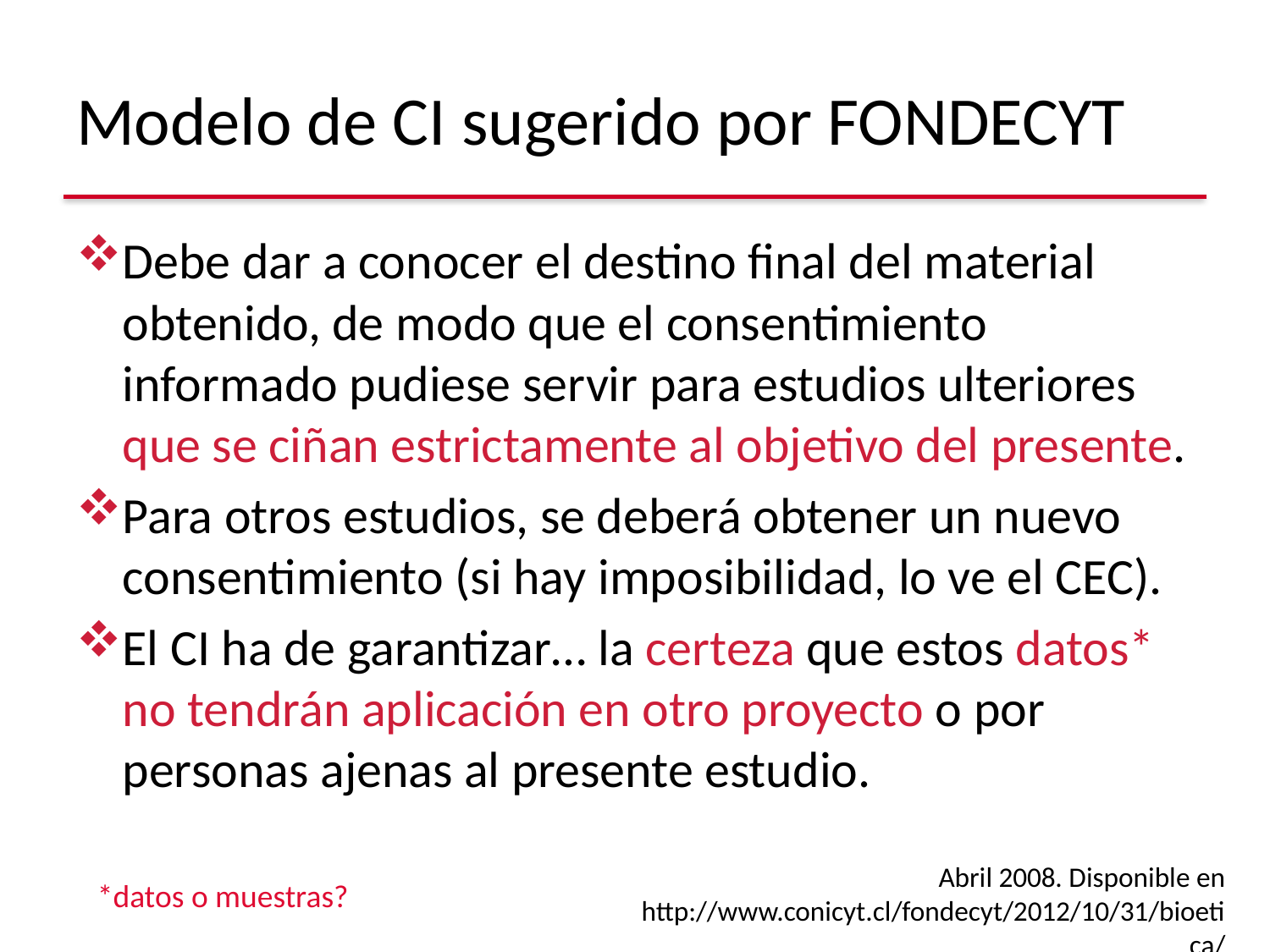

# Modelo de CI sugerido por FONDECYT
Debe dar a conocer el destino final del material obtenido, de modo que el consentimiento informado pudiese servir para estudios ulteriores que se ciñan estrictamente al objetivo del presente.
Para otros estudios, se deberá obtener un nuevo consentimiento (si hay imposibilidad, lo ve el CEC).
El CI ha de garantizar… la certeza que estos datos* no tendrán aplicación en otro proyecto o por personas ajenas al presente estudio.
Abril 2008. Disponible en http://www.conicyt.cl/fondecyt/2012/10/31/bioetica/
*datos o muestras?